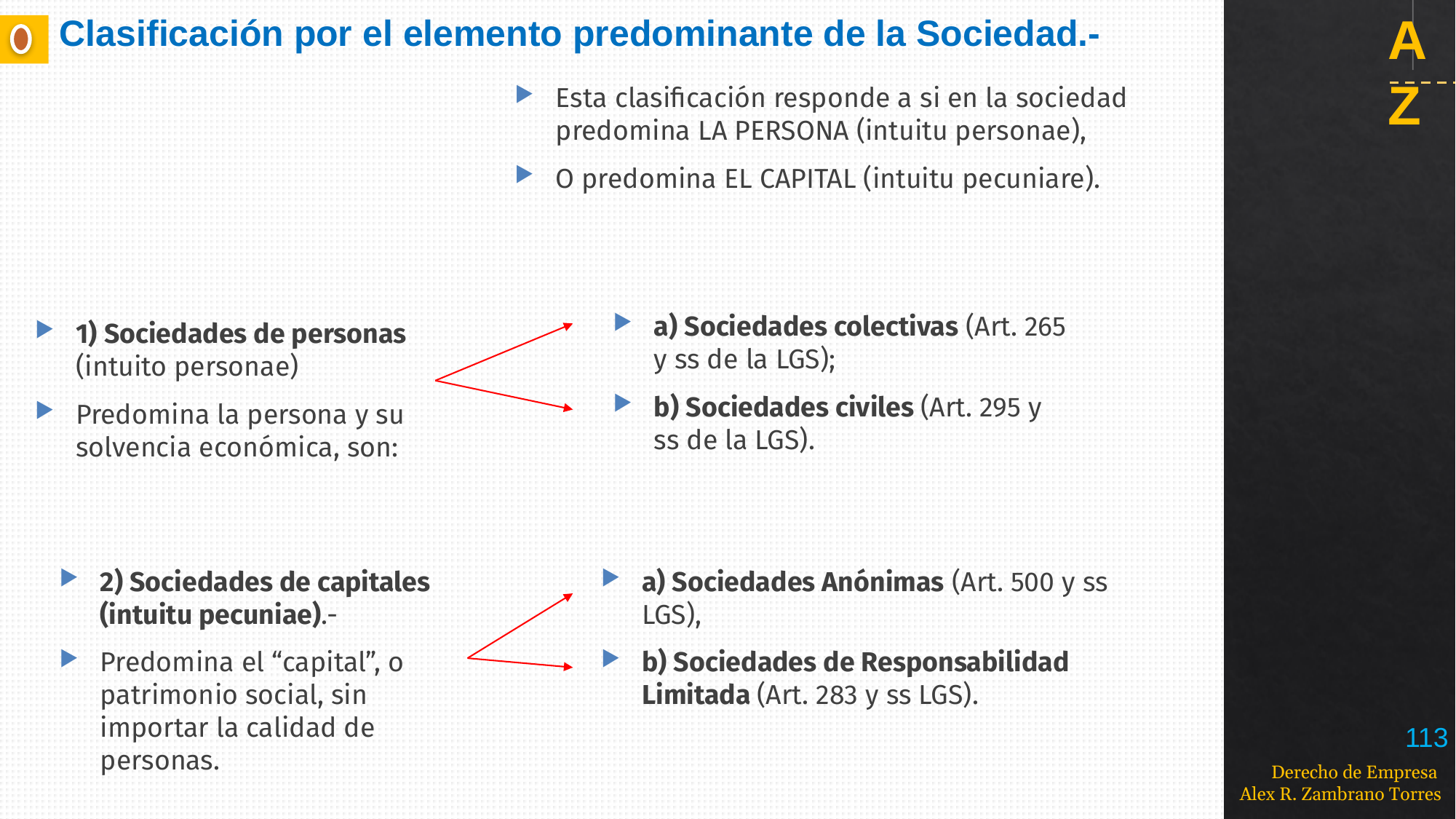

# Clasificación por el elemento predominante de la Sociedad.-

Esta clasificación responde a si en la sociedad predomina LA PERSONA (intuitu personae),
O predomina EL CAPITAL (intuitu pecuniare).
a) Sociedades colectivas (Art. 265 y ss de la LGS);
b) Sociedades civiles (Art. 295 y ss de la LGS).
1) Sociedades de personas (intuito personae)
Predomina la persona y su solvencia económica, son:
2) Sociedades de capitales (intuitu pecuniae).-
Predomina el “capital”, o patrimonio social, sin importar la calidad de personas.
a) Sociedades Anónimas (Art. 500 y ss LGS),
b) Sociedades de Responsabilidad Limitada (Art. 283 y ss LGS).
113